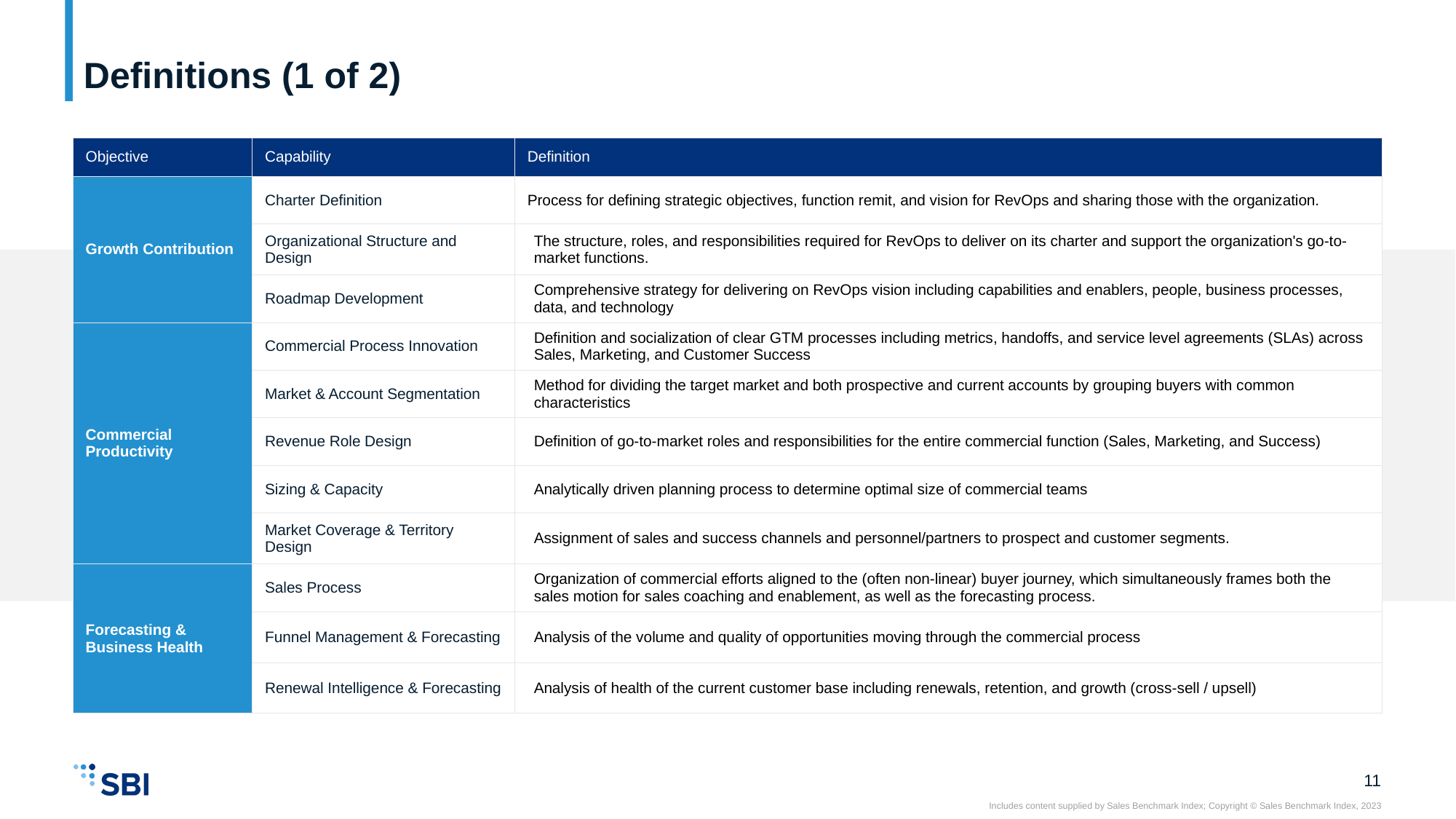

# Definitions (1 of 2)
| Objective | Capability | Definition |
| --- | --- | --- |
| Growth Contribution | Charter Definition | Process for defining strategic objectives, function remit, and vision for RevOps and sharing those with the organization. |
|  | Organizational Structure and Design | The structure, roles, and responsibilities required for RevOps to deliver on its charter and support the organization's go-to-market functions. |
|  | Roadmap Development | Comprehensive strategy for delivering on RevOps vision including capabilities and enablers, people, business processes, data, and technology |
| Commercial Productivity | Commercial Process Innovation | Definition and socialization of clear GTM processes including metrics, handoffs, and service level agreements (SLAs) across Sales, Marketing, and Customer Success |
|  | Market & Account Segmentation | Method for dividing the target market and both prospective and current accounts by grouping buyers with common characteristics |
|  | Revenue Role Design | Definition of go-to-market roles and responsibilities for the entire commercial function (Sales, Marketing, and Success) |
|  | Sizing & Capacity | Analytically driven planning process to determine optimal size of commercial teams |
|  | Market Coverage & Territory Design | Assignment of sales and success channels and personnel/partners to prospect and customer segments. |
| Forecasting & Business Health | Sales Process | Organization of commercial efforts aligned to the (often non-linear) buyer journey, which simultaneously frames both the sales motion for sales coaching and enablement, as well as the forecasting process. |
|  | Funnel Management & Forecasting | Analysis of the volume and quality of opportunities moving through the commercial process |
|  | Renewal Intelligence & Forecasting | Analysis of health of the current customer base including renewals, retention, and growth (cross-sell / upsell) |